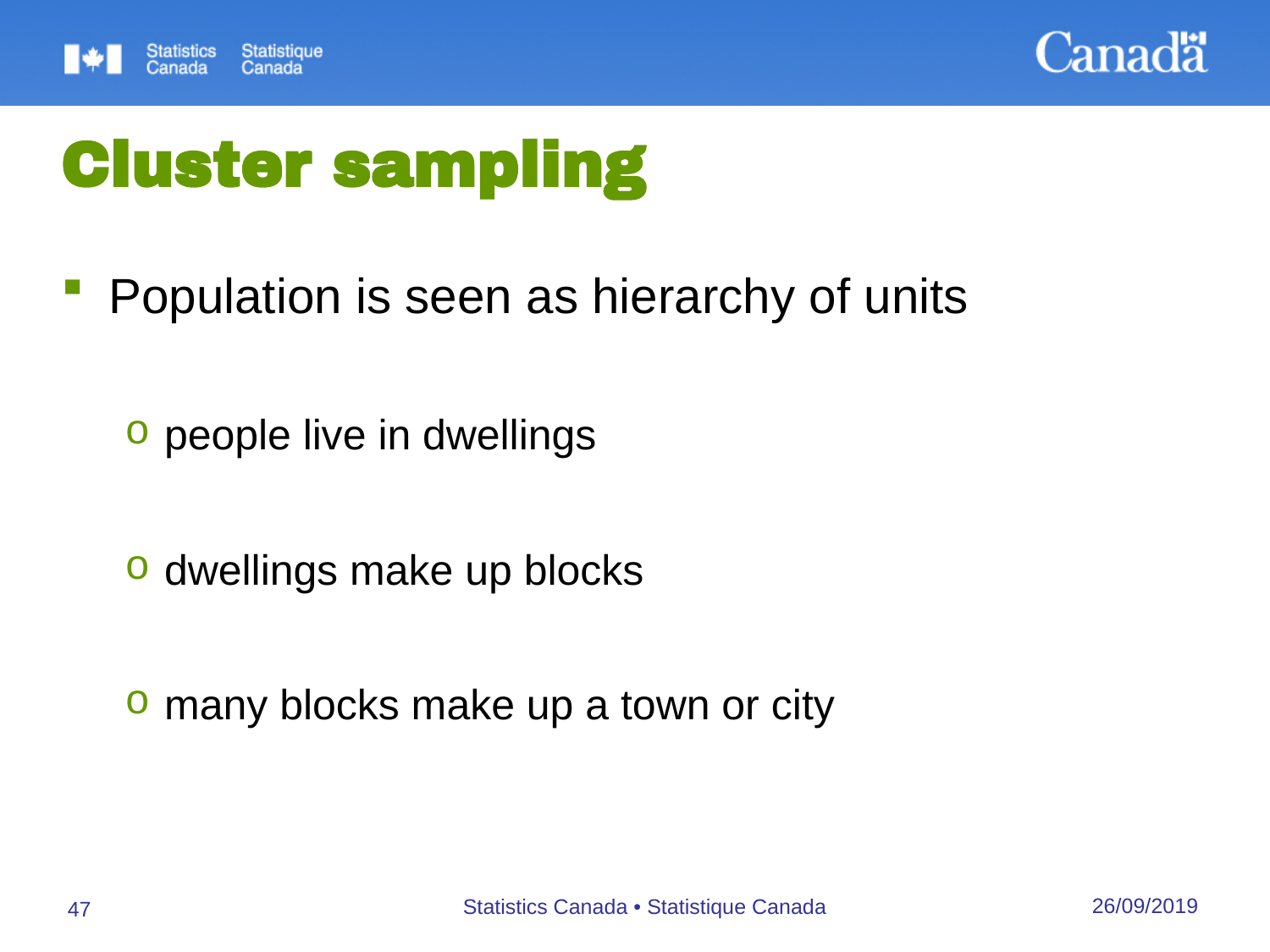

# Cluster sampling
Population is seen as hierarchy of units

people live in dwellings

dwellings make up blocks

many blocks make up a town or city
26/09/2019
Statistics Canada • Statistique Canada
47